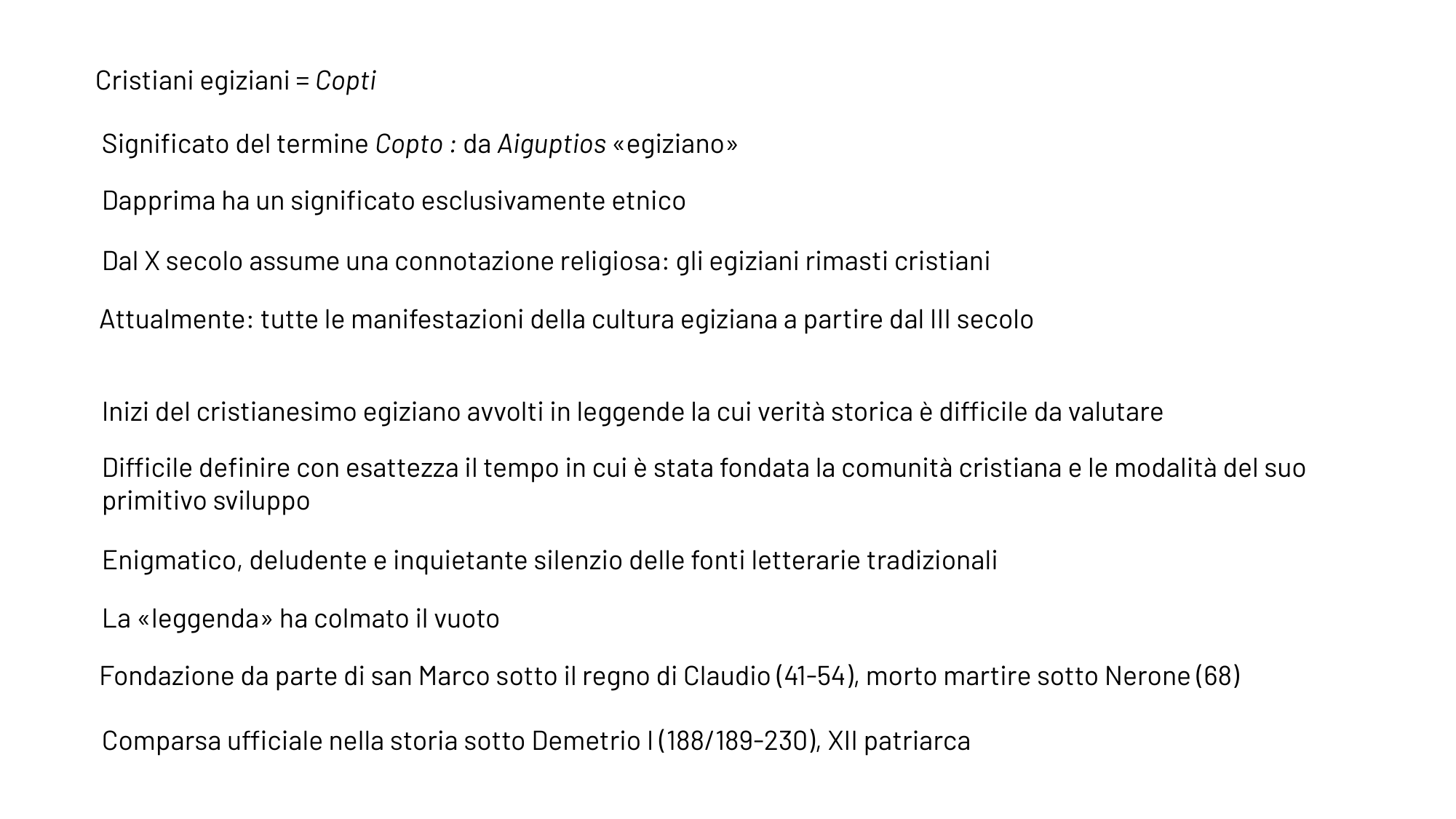

Cristiani egiziani = Copti
Significato del termine Copto : da Aiguptios «egiziano»
Dapprima ha un significato esclusivamente etnico
Dal X secolo assume una connotazione religiosa: gli egiziani rimasti cristiani
Attualmente: tutte le manifestazioni della cultura egiziana a partire dal III secolo
Inizi del cristianesimo egiziano avvolti in leggende la cui verità storica è difficile da valutare
Difficile definire con esattezza il tempo in cui è stata fondata la comunità cristiana e le modalità del suo primitivo sviluppo
Enigmatico, deludente e inquietante silenzio delle fonti letterarie tradizionali
La «leggenda» ha colmato il vuoto
Fondazione da parte di san Marco sotto il regno di Claudio (41-54), morto martire sotto Nerone (68)
Comparsa ufficiale nella storia sotto Demetrio I (188/189-230), XII patriarca